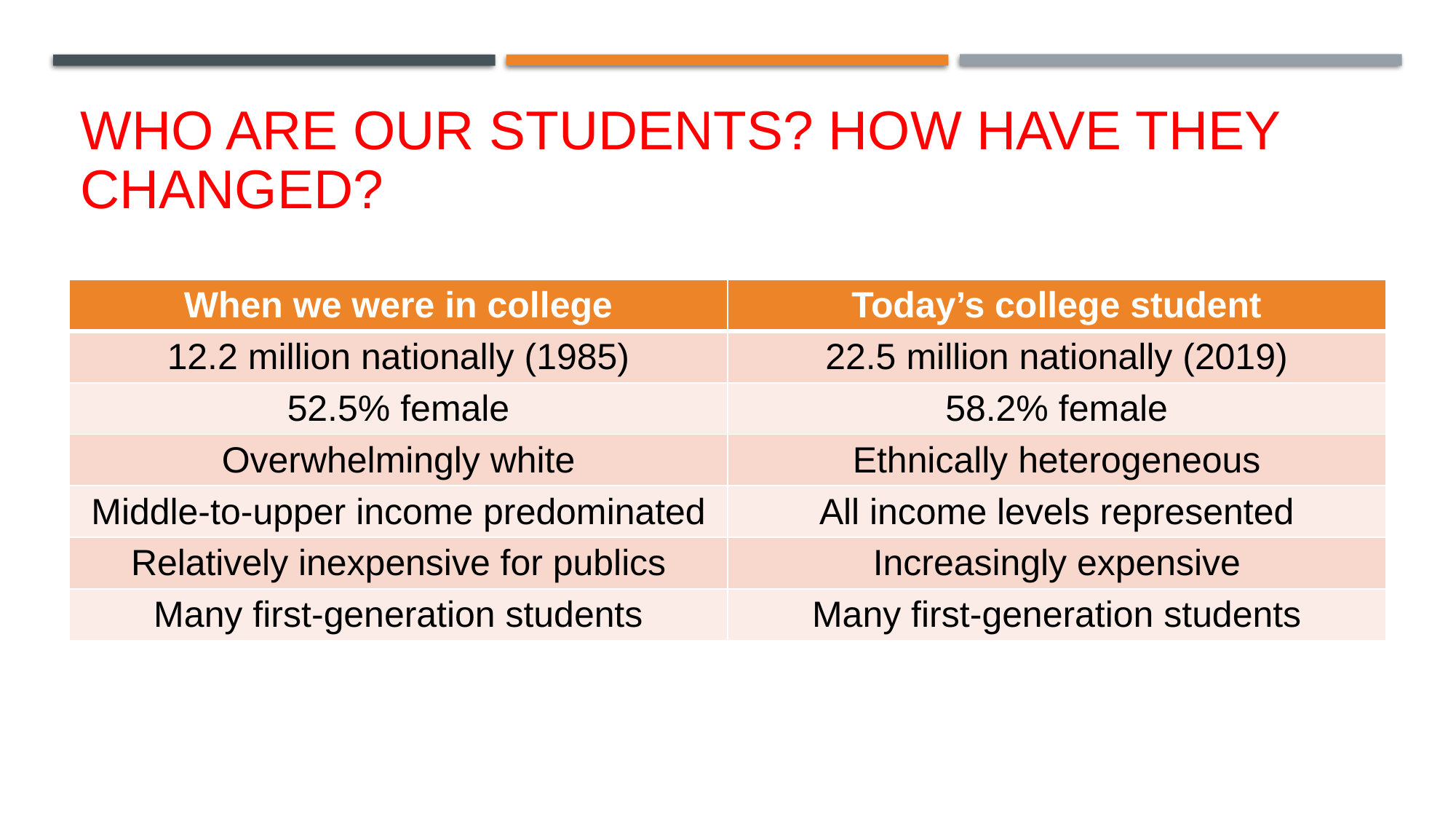

# Who are our students? How have they changed?
| When we were in college | Today’s college student |
| --- | --- |
| 12.2 million nationally (1985) | 22.5 million nationally (2019) |
| 52.5% female | 58.2% female |
| Overwhelmingly white | Ethnically heterogeneous |
| Middle-to-upper income predominated | All income levels represented |
| Relatively inexpensive for publics | Increasingly expensive |
| Many first-generation students | Many first-generation students |